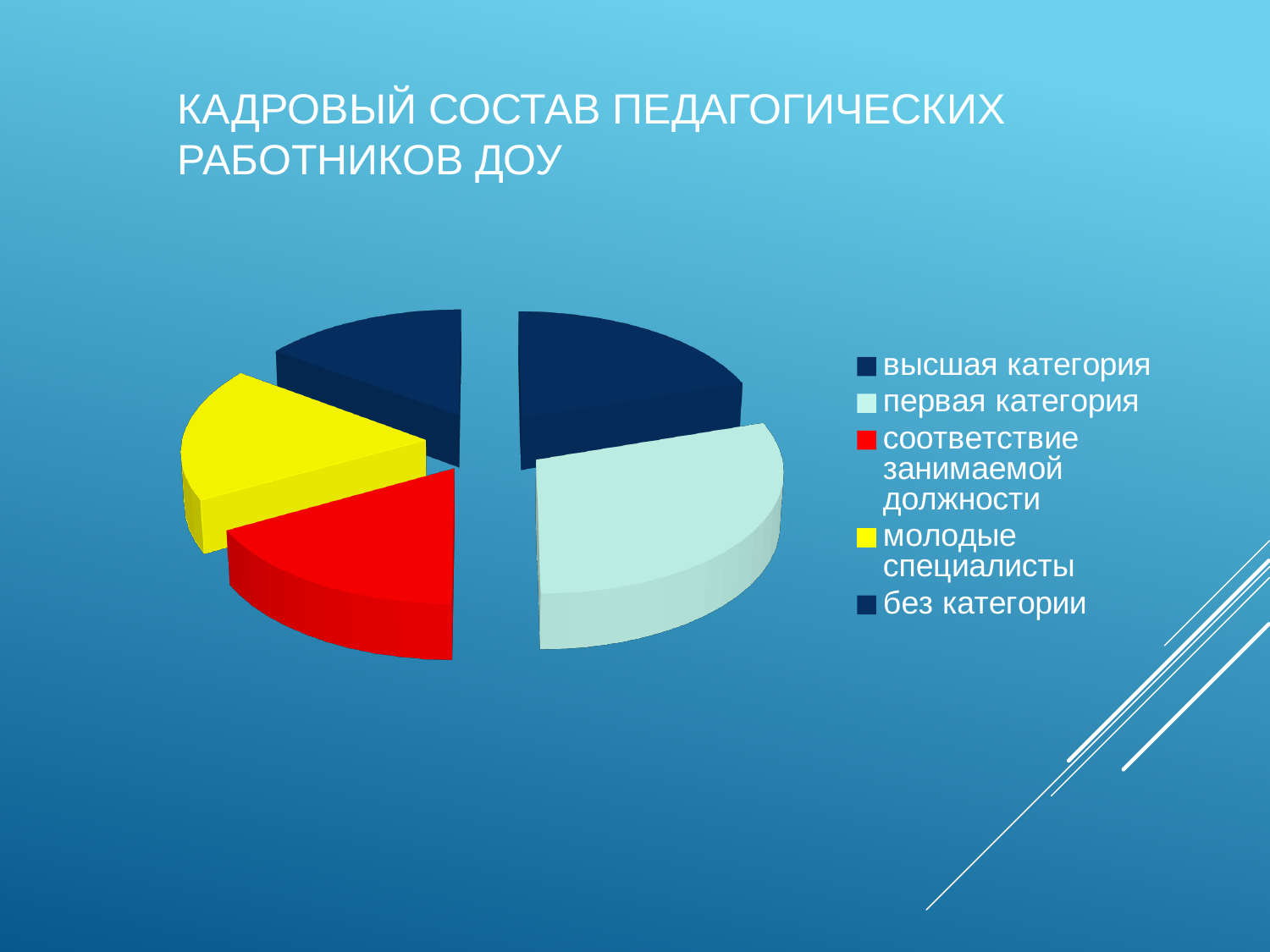

# Кадровый состав педагогических работников ДОУ

[unsupported chart]